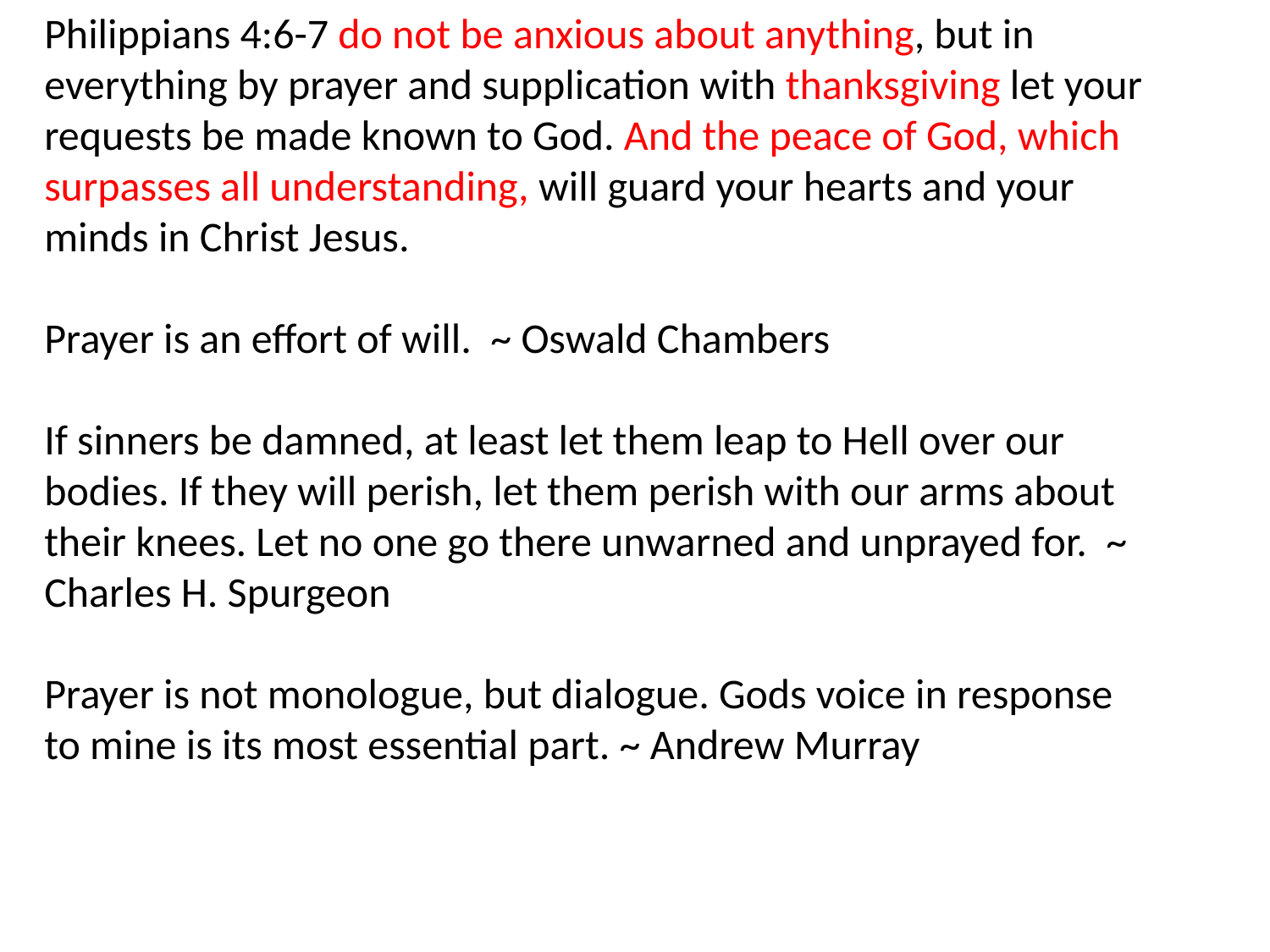

Philippians 4:6-7 do not be anxious about anything, but in everything by prayer and supplication with thanksgiving let your requests be made known to God. And the peace of God, which surpasses all understanding, will guard your hearts and your minds in Christ Jesus.

Prayer is an effort of will.  ~ Oswald Chambers

If sinners be damned, at least let them leap to Hell over our bodies. If they will perish, let them perish with our arms about their knees. Let no one go there unwarned and unprayed for.  ~ Charles H. Spurgeon

Prayer is not monologue, but dialogue. Gods voice in response to mine is its most essential part. ~ Andrew Murray